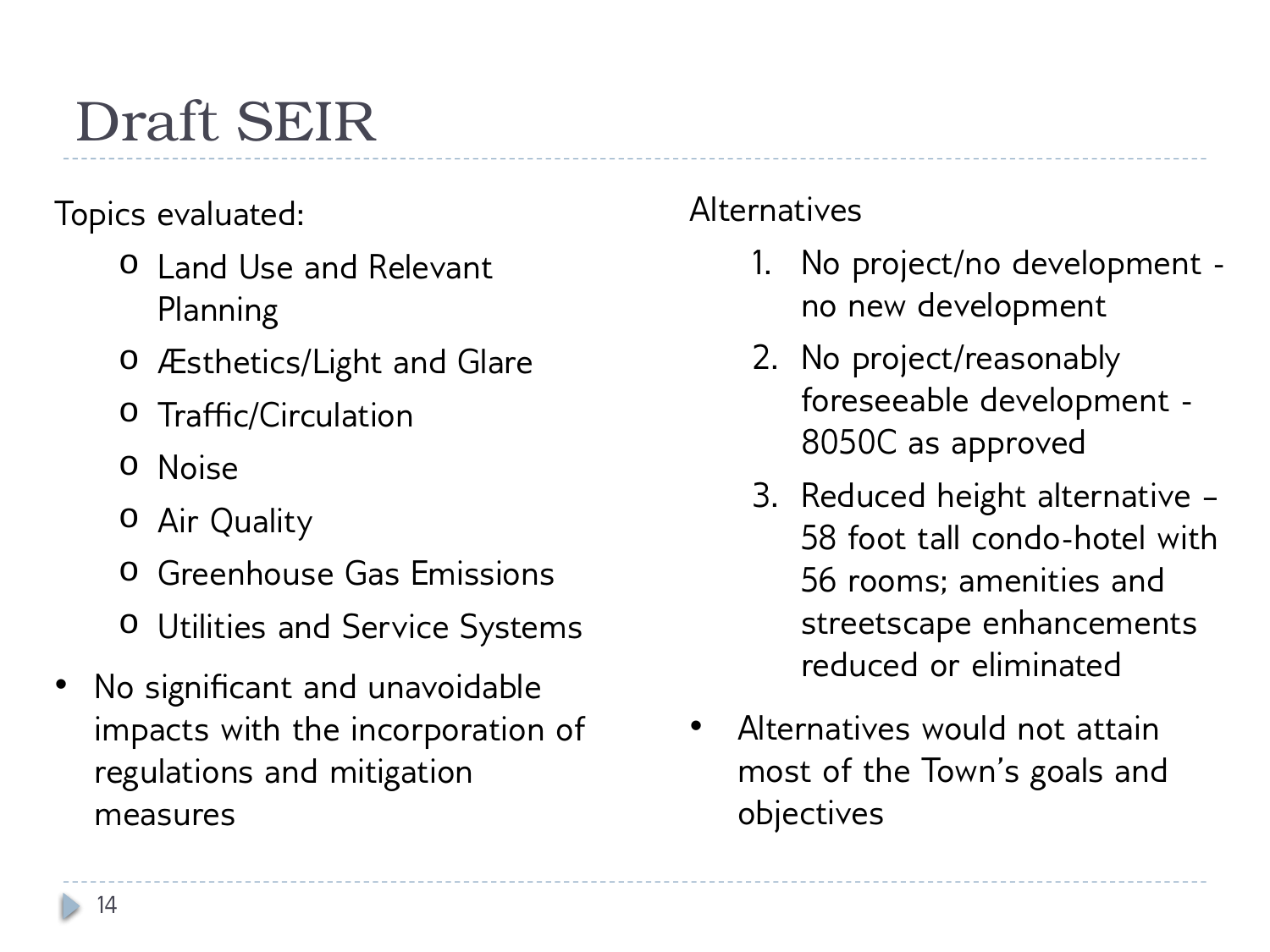

# Draft SEIR
Alternatives
No project/no development - no new development
No project/reasonably foreseeable development - 8050C as approved
Reduced height alternative – 58 foot tall condo-hotel with 56 rooms; amenities and streetscape enhancements reduced or eliminated
Alternatives would not attain most of the Town’s goals and objectives

Topics evaluated:
Land Use and Relevant Planning
Aesthetics/Light and Glare
Traffic/Circulation
Noise
Air Quality
Greenhouse Gas Emissions
Utilities and Service Systems
No significant and unavoidable impacts with the incorporation of regulations and mitigation measures

14